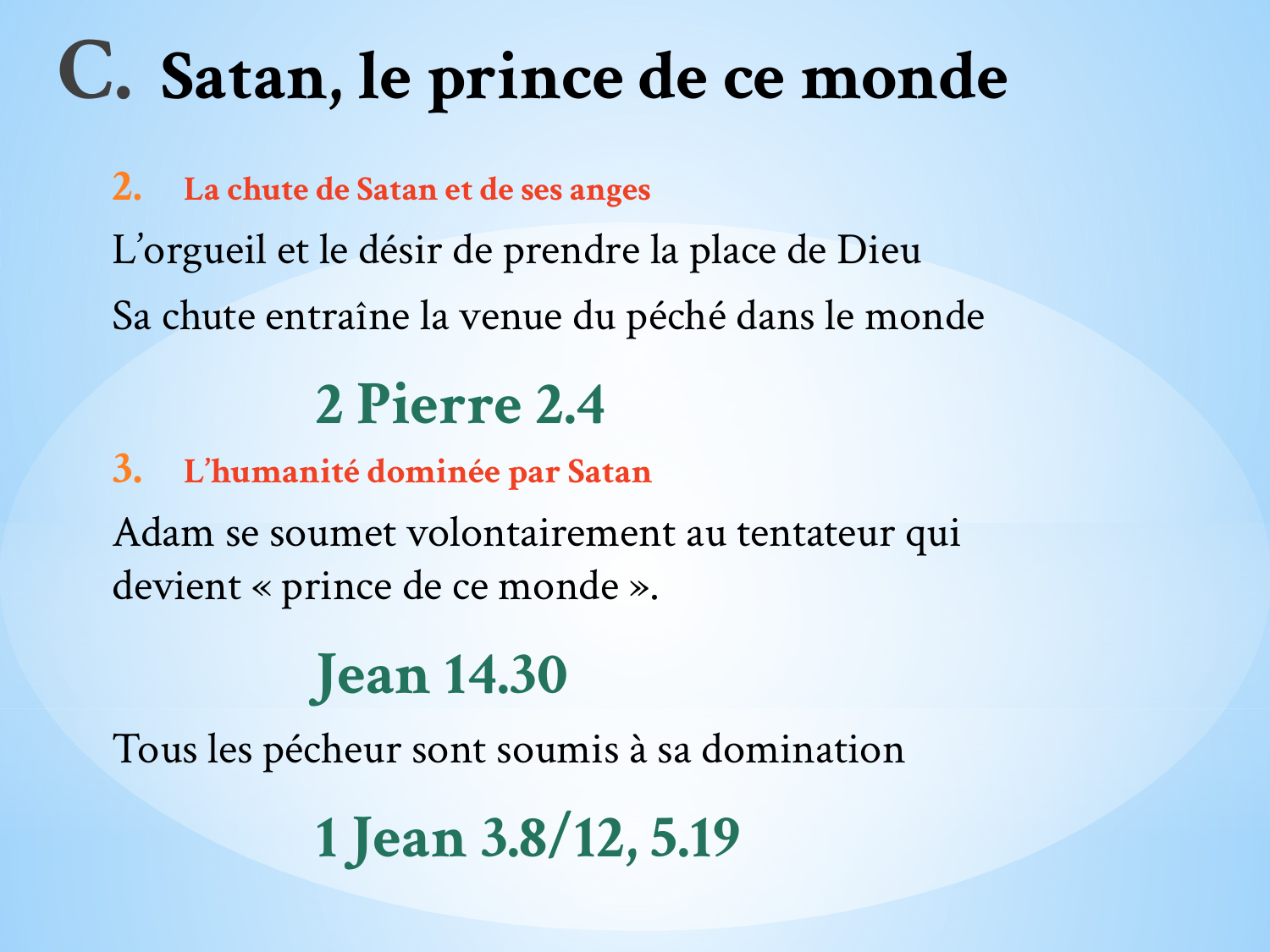

# Satan, le prince de ce monde
La chute de Satan et de ses anges
L’orgueil et le désir de prendre la place de Dieu
Sa chute entraîne la venue du péché dans le monde
2 Pierre 2.4
L’humanité dominée par Satan
Adam se soumet volontairement au tentateur qui devient « prince de ce monde ».
Jean 14.30
Tous les pécheur sont soumis à sa domination
1 Jean 3.8/12, 5.19